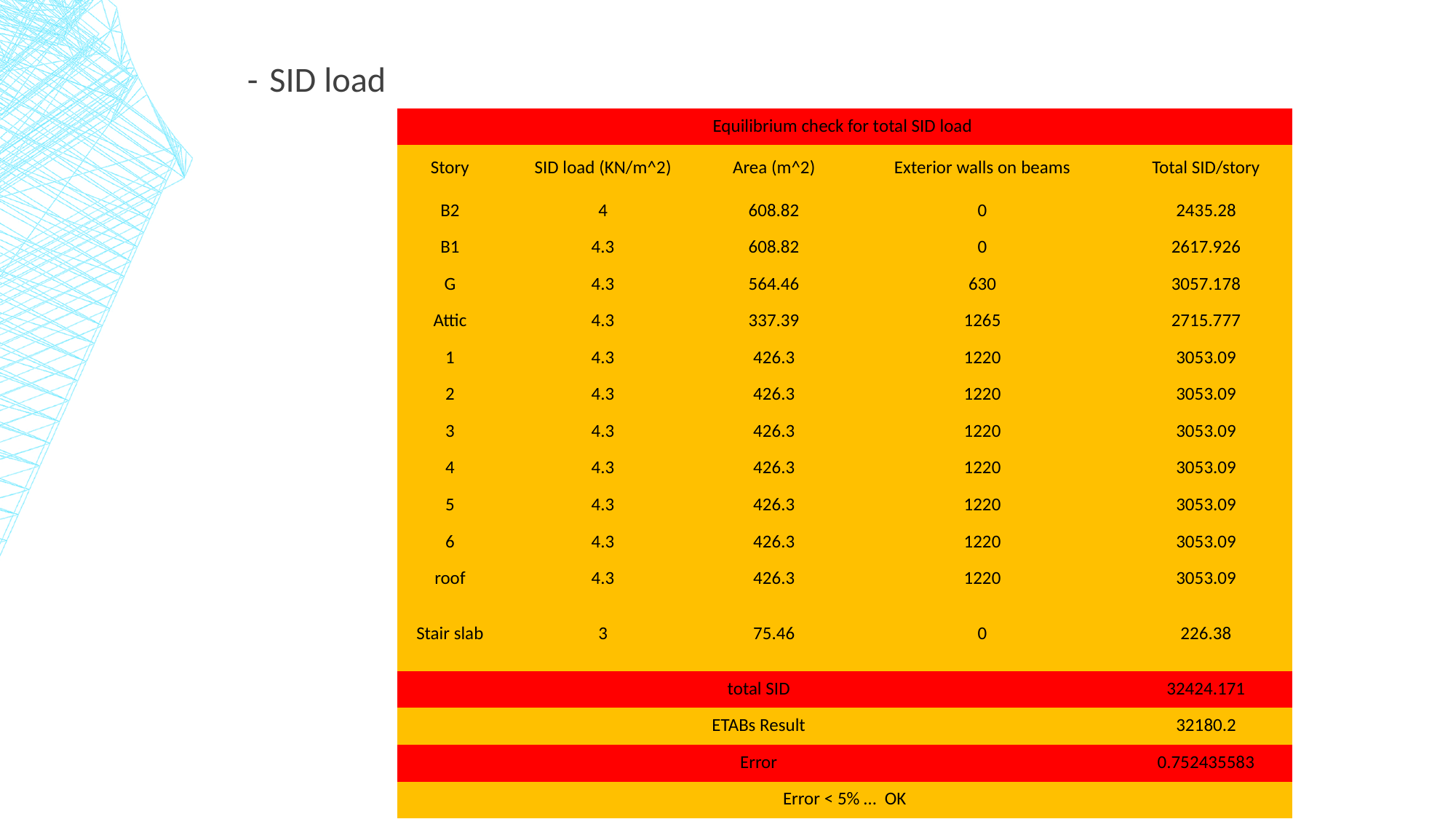

# - SID load
| Equilibrium check for total SID load |  |  |  |  |
| --- | --- | --- | --- | --- |
| Story | SID load (KN/m^2) | Area (m^2) | Exterior walls on beams | Total SID/story |
| B2 | 4 | 608.82 | 0 | 2435.28 |
| B1 | 4.3 | 608.82 | 0 | 2617.926 |
| G | 4.3 | 564.46 | 630 | 3057.178 |
| Attic | 4.3 | 337.39 | 1265 | 2715.777 |
| 1 | 4.3 | 426.3 | 1220 | 3053.09 |
| 2 | 4.3 | 426.3 | 1220 | 3053.09 |
| 3 | 4.3 | 426.3 | 1220 | 3053.09 |
| 4 | 4.3 | 426.3 | 1220 | 3053.09 |
| 5 | 4.3 | 426.3 | 1220 | 3053.09 |
| 6 | 4.3 | 426.3 | 1220 | 3053.09 |
| roof | 4.3 | 426.3 | 1220 | 3053.09 |
| Stair slab | 3 | 75.46 | 0 | 226.38 |
| total SID |  |  |  | 32424.171 |
| ETABs Result |  |  |  | 32180.2 |
| Error |  |  |  | 0.752435583 |
| Error < 5% … OK |  |  |  |  |